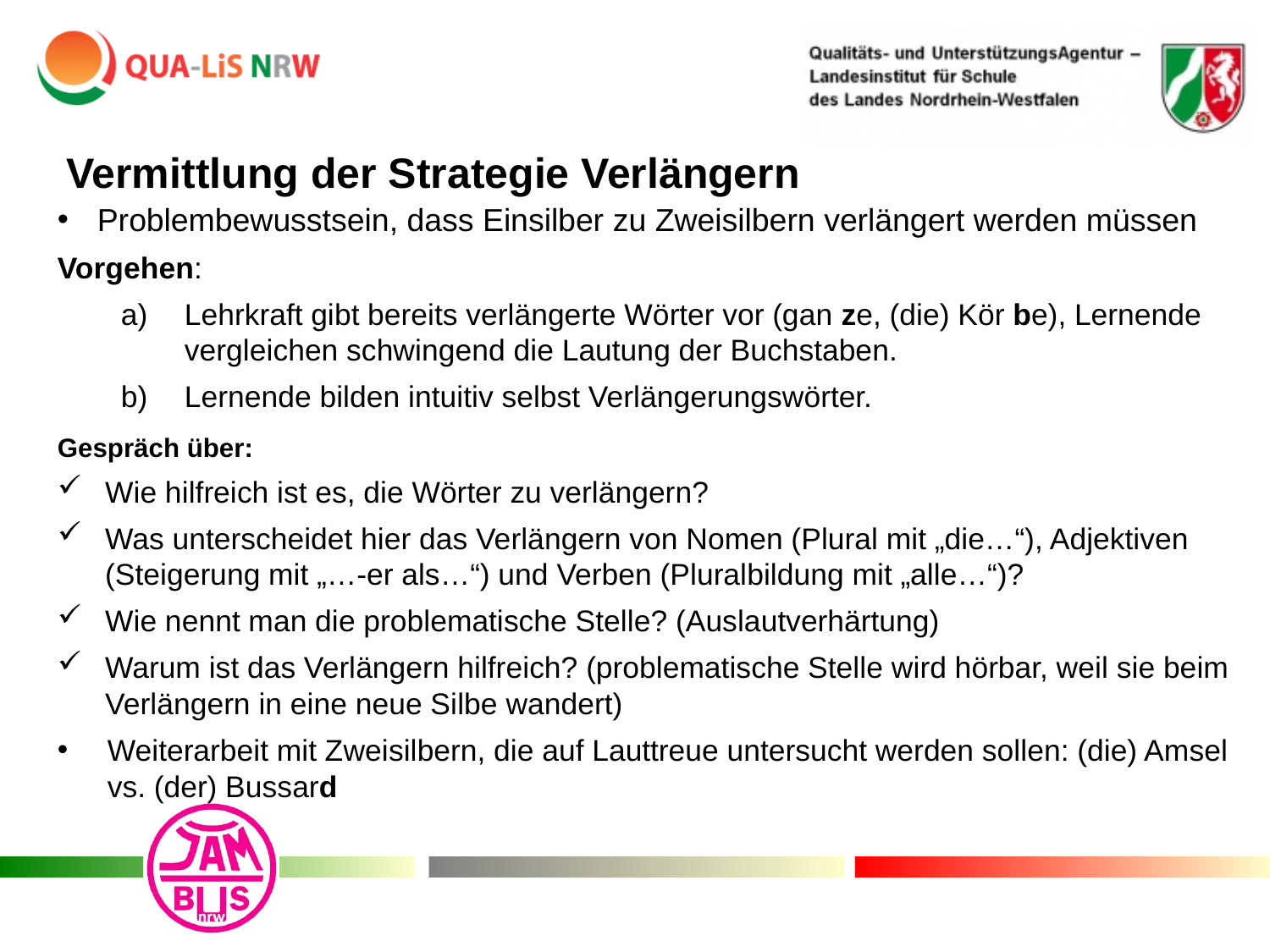

Vermittlung der Strategie Verlängern
Problembewusstsein, dass Einsilber zu Zweisilbern verlängert werden müssen
Vorgehen:
Lehrkraft gibt bereits verlängerte Wörter vor (gan ze, (die) Kör be), Lernende vergleichen schwingend die Lautung der Buchstaben.
Lernende bilden intuitiv selbst Verlängerungswörter.
Gespräch über:
Wie hilfreich ist es, die Wörter zu verlängern?
Was unterscheidet hier das Verlängern von Nomen (Plural mit „die…“), Adjektiven (Steigerung mit „…-er als…“) und Verben (Pluralbildung mit „alle…“)?
Wie nennt man die problematische Stelle? (Auslautverhärtung)
Warum ist das Verlängern hilfreich? (problematische Stelle wird hörbar, weil sie beim Verlängern in eine neue Silbe wandert)
Weiterarbeit mit Zweisilbern, die auf Lauttreue untersucht werden sollen: (die) Amsel vs. (der) Bussard